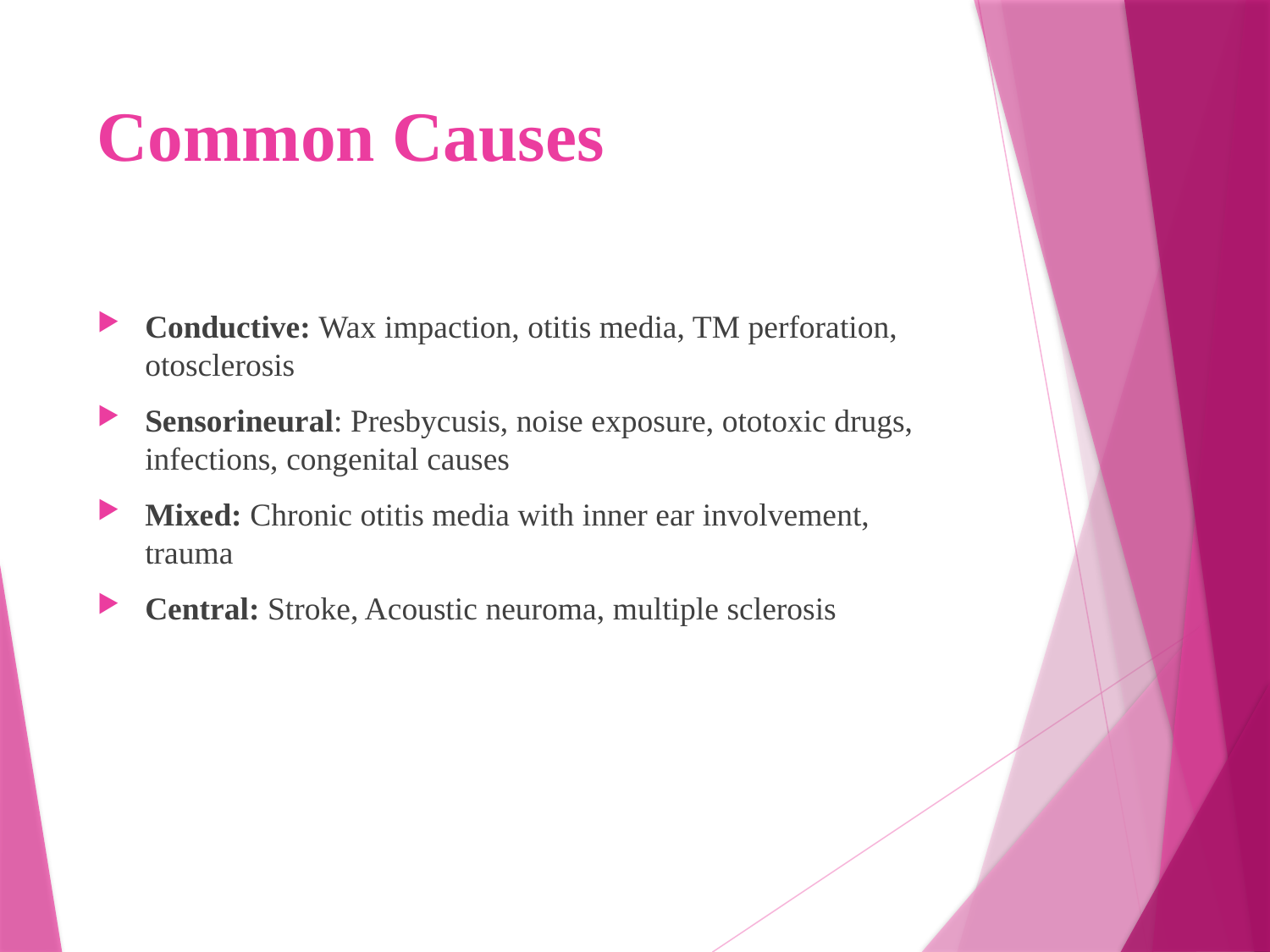

# Common Causes
Conductive: Wax impaction, otitis media, TM perforation, otosclerosis
Sensorineural: Presbycusis, noise exposure, ototoxic drugs, infections, congenital causes
Mixed: Chronic otitis media with inner ear involvement, trauma
Central: Stroke, Acoustic neuroma, multiple sclerosis